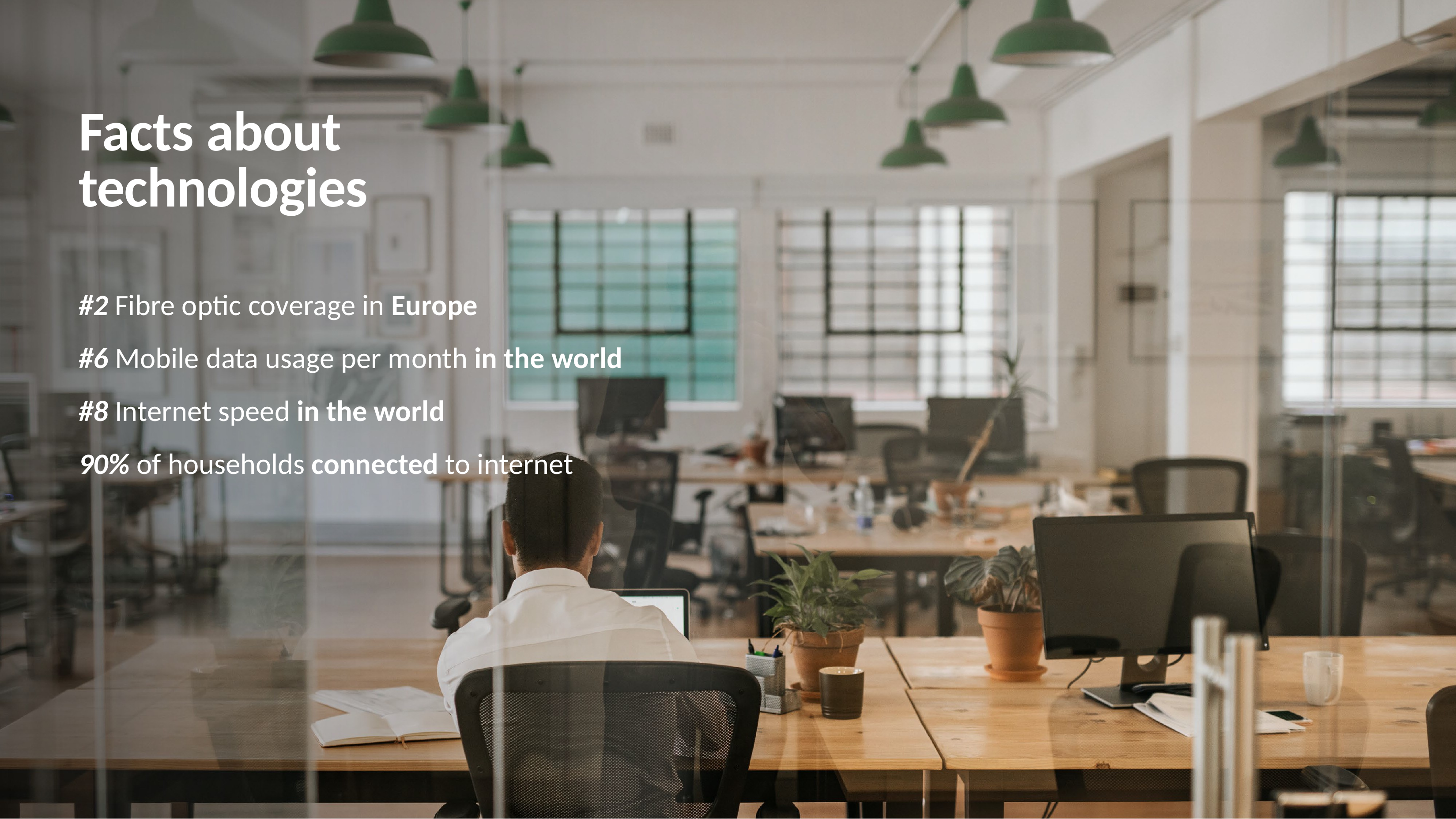

# Facts about  technologies
#2 Fibre optic coverage in Europe
#6 Mobile data usage per month in the world
#8 Internet speed in the world
90% of households connected to internet